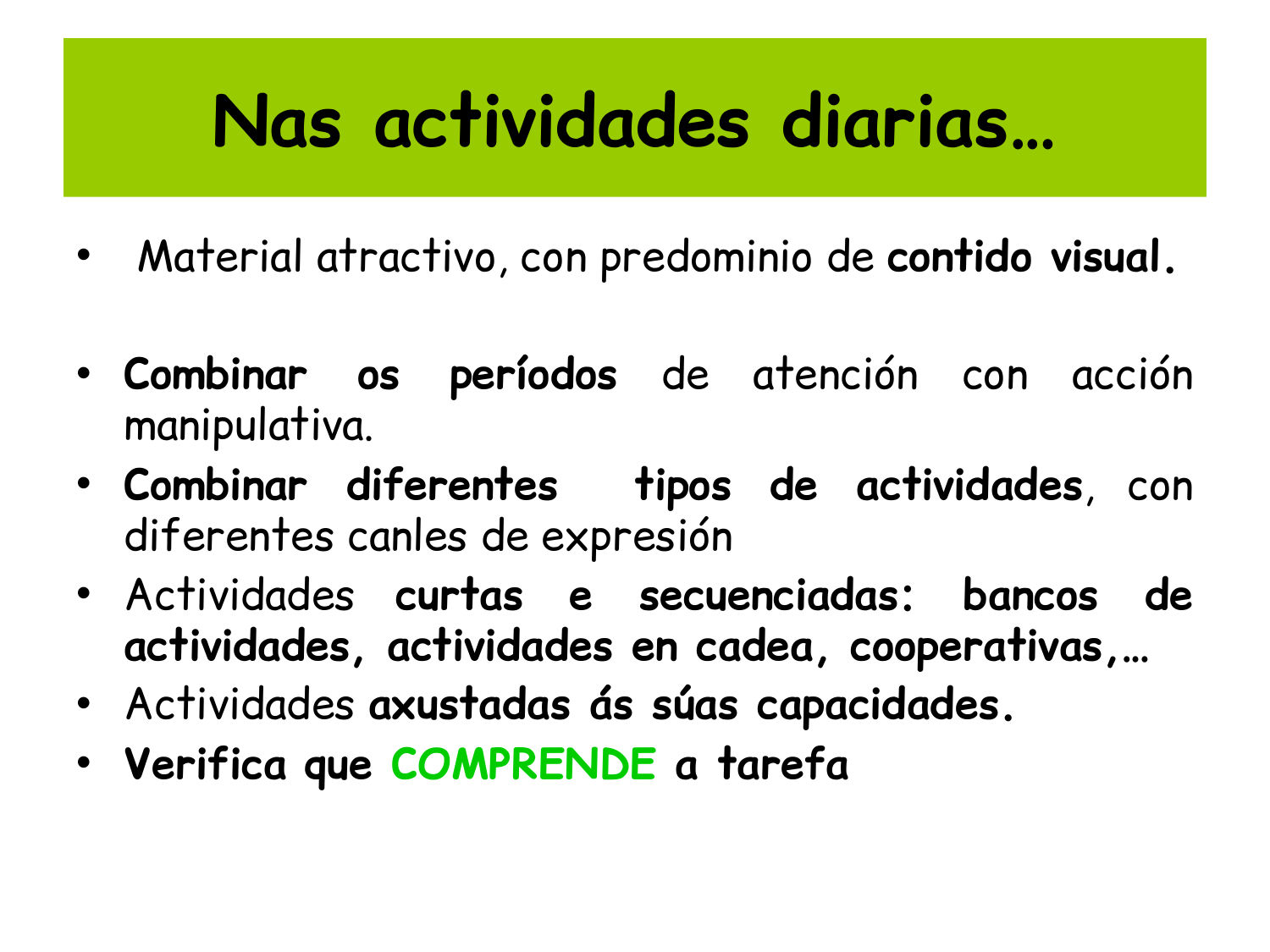

Nas actividades diarias…
 Material atractivo, con predominio de contido visual.

Combinar os períodos de atención con acción manipulativa.
Combinar diferentes  tipos de actividades, con diferentes canles de expresión
Actividades curtas e secuenciadas: bancos de actividades, actividades en cadea, cooperativas,…
Actividades axustadas ás súas capacidades.
Verifica que COMPRENDE a tarefa